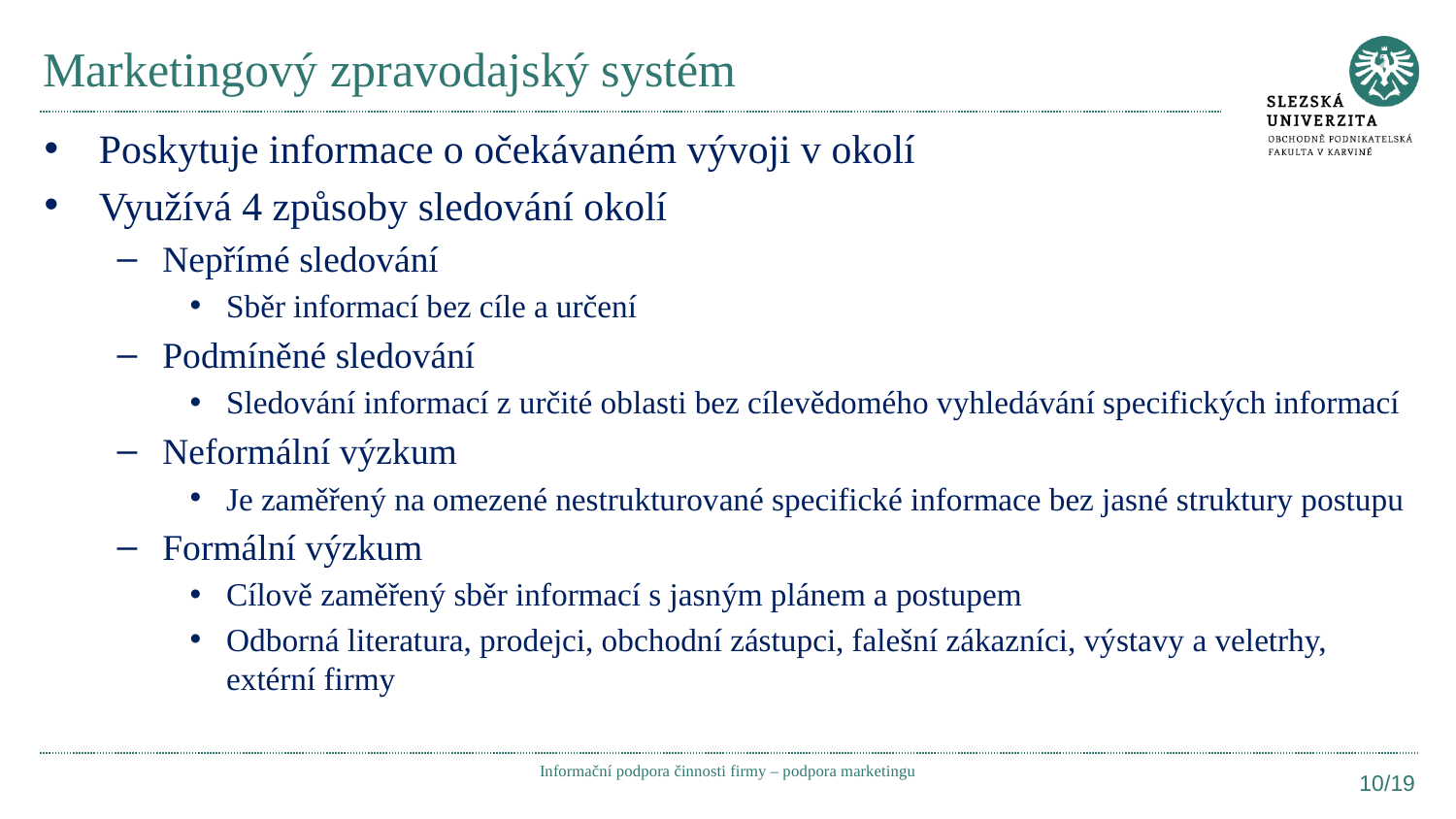

# Marketingový zpravodajský systém
Poskytuje informace o očekávaném vývoji v okolí
Využívá 4 způsoby sledování okolí
Nepřímé sledování
Sběr informací bez cíle a určení
Podmíněné sledování
Sledování informací z určité oblasti bez cílevědomého vyhledávání specifických informací
Neformální výzkum
Je zaměřený na omezené nestrukturované specifické informace bez jasné struktury postupu
Formální výzkum
Cílově zaměřený sběr informací s jasným plánem a postupem
Odborná literatura, prodejci, obchodní zástupci, falešní zákazníci, výstavy a veletrhy, extérní firmy
Informační podpora činnosti firmy – podpora marketingu
10/19